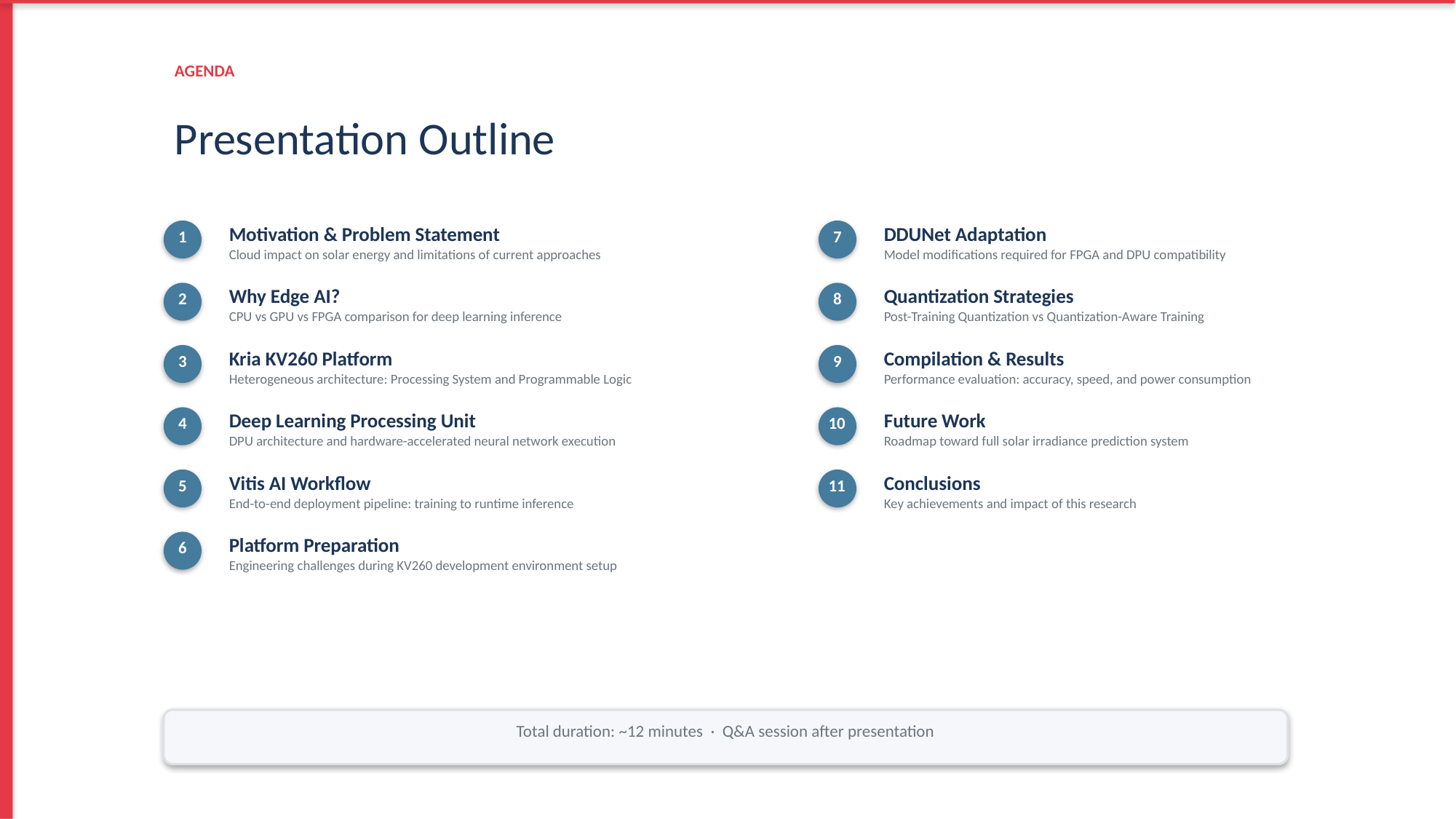

AGENDA
Presentation Outline
Motivation & Problem Statement
DDUNet Adaptation

1

7
Cloud impact on solar energy and limitations of current approaches
Model modifications required for FPGA and DPU compatibility
Why Edge AI?
Quantization Strategies

2

8
CPU vs GPU vs FPGA comparison for deep learning inference
Post-Training Quantization vs Quantization-Aware Training
Kria KV260 Platform
Compilation & Results

3

9
Heterogeneous architecture: Processing System and Programmable Logic
Performance evaluation: accuracy, speed, and power consumption
Deep Learning Processing Unit
Future Work

4
10

DPU architecture and hardware-accelerated neural network execution
Roadmap toward full solar irradiance prediction system
Vitis AI Workflow
Conclusions

5
11

End-to-end deployment pipeline: training to runtime inference
Key achievements and impact of this research
Platform Preparation

6
Engineering challenges during KV260 development environment setup

Total duration: ~12 minutes  ·  Q&A session after presentation